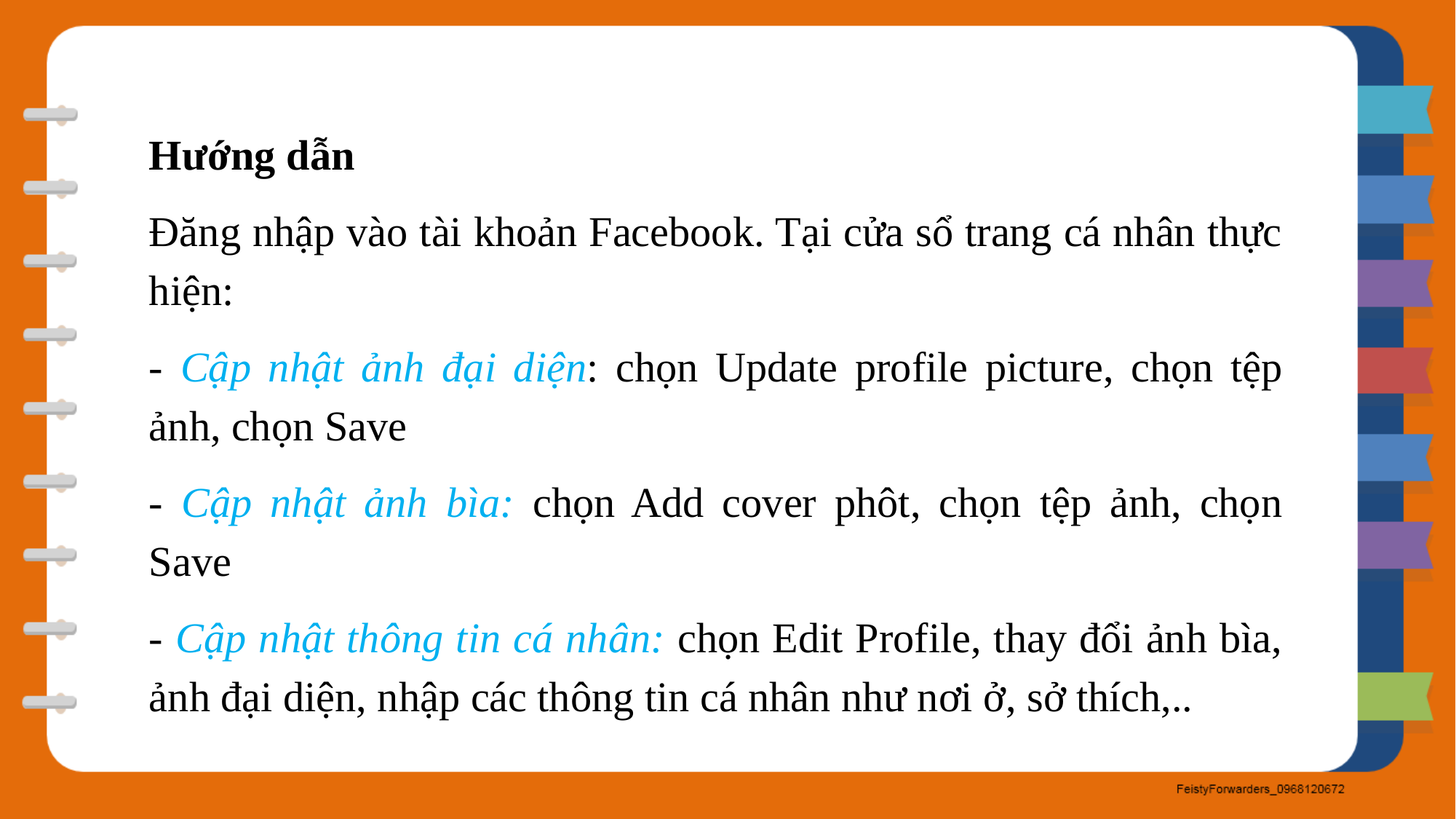

Hướng dẫn
Đăng nhập vào tài khoản Facebook. Tại cửa sổ trang cá nhân thực hiện:
- Cập nhật ảnh đại diện: chọn Update profile picture, chọn tệp ảnh, chọn Save
- Cập nhật ảnh bìa: chọn Add cover phôt, chọn tệp ảnh, chọn Save
- Cập nhật thông tin cá nhân: chọn Edit Profile, thay đổi ảnh bìa, ảnh đại diện, nhập các thông tin cá nhân như nơi ở, sở thích,..